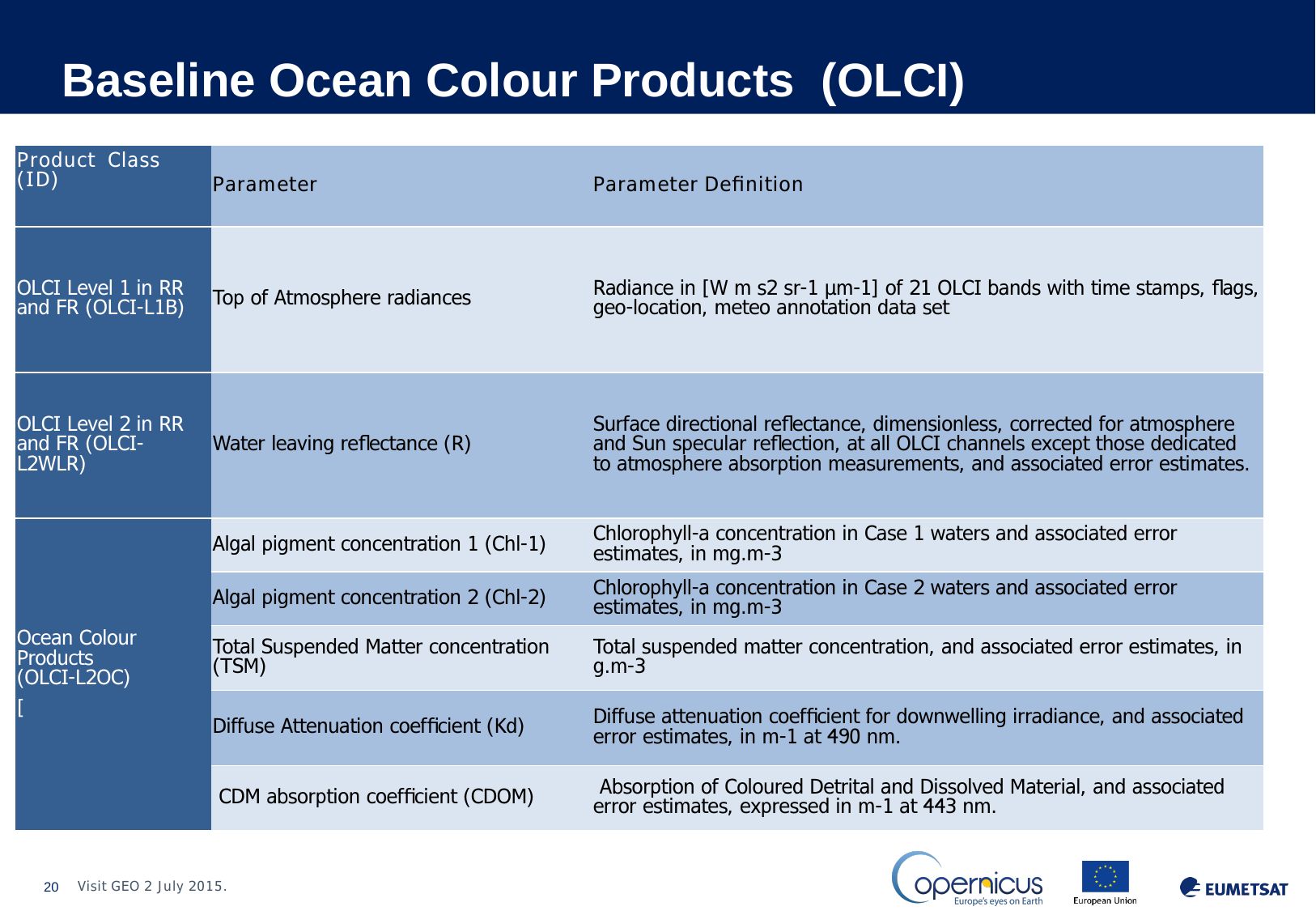

# Baseline Ocean Colour Products  (OLCI)
| Product Class (ID) | Parameter | Parameter Definition |
| --- | --- | --- |
| OLCI Level 1 in RR and FR (OLCI-L1B) | Top of Atmosphere radiances | Radiance in [W m s2 sr-1 µm-1] of 21 OLCI bands with time stamps, flags, geo-location, meteo annotation data set |
| OLCI Level 2 in RR and FR (OLCI-L2WLR) | Water leaving reflectance (R) | Surface directional reflectance, dimensionless, corrected for atmosphere and Sun specular reflection, at all OLCI channels except those dedicated to atmosphere absorption measurements, and associated error estimates. |
| Ocean Colour Products (OLCI-L2OC) [ | Algal pigment concentration 1 (Chl-1) | Chlorophyll-a concentration in Case 1 waters and associated error estimates, in mg.m-3 |
|  | Algal pigment concentration 2 (Chl-2) | Chlorophyll-a concentration in Case 2 waters and associated error estimates, in mg.m-3 |
|  | Total Suspended Matter concentration (TSM) | Total suspended matter concentration, and associated error estimates, in g.m-3 |
|  | Diffuse Attenuation coefficient (Kd) | Diffuse attenuation coefficient for downwelling irradiance, and associated error estimates, in m-1 at 490 nm. |
|  | CDM absorption coefficient (CDOM) | Absorption of Coloured Detrital and Dissolved Material, and associated error estimates, expressed in m-1 at 443 nm. |